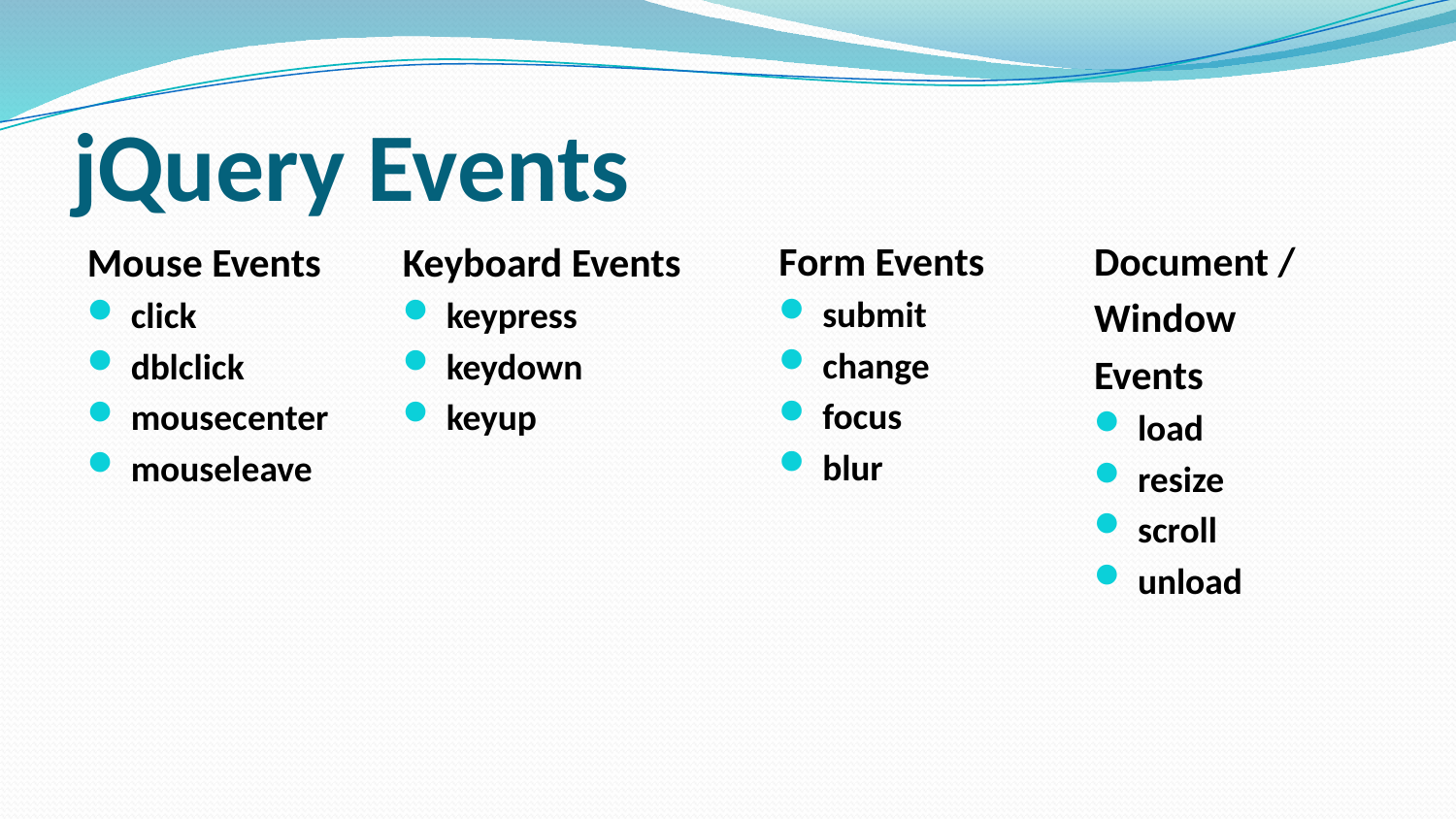

# jQuery Events
Form Events
submit
change
focus
blur
Document /
Window
Events
load
resize
scroll
unload
Mouse Events
click
dblclick
mousecenter
mouseleave
Keyboard Events
keypress
keydown
keyup